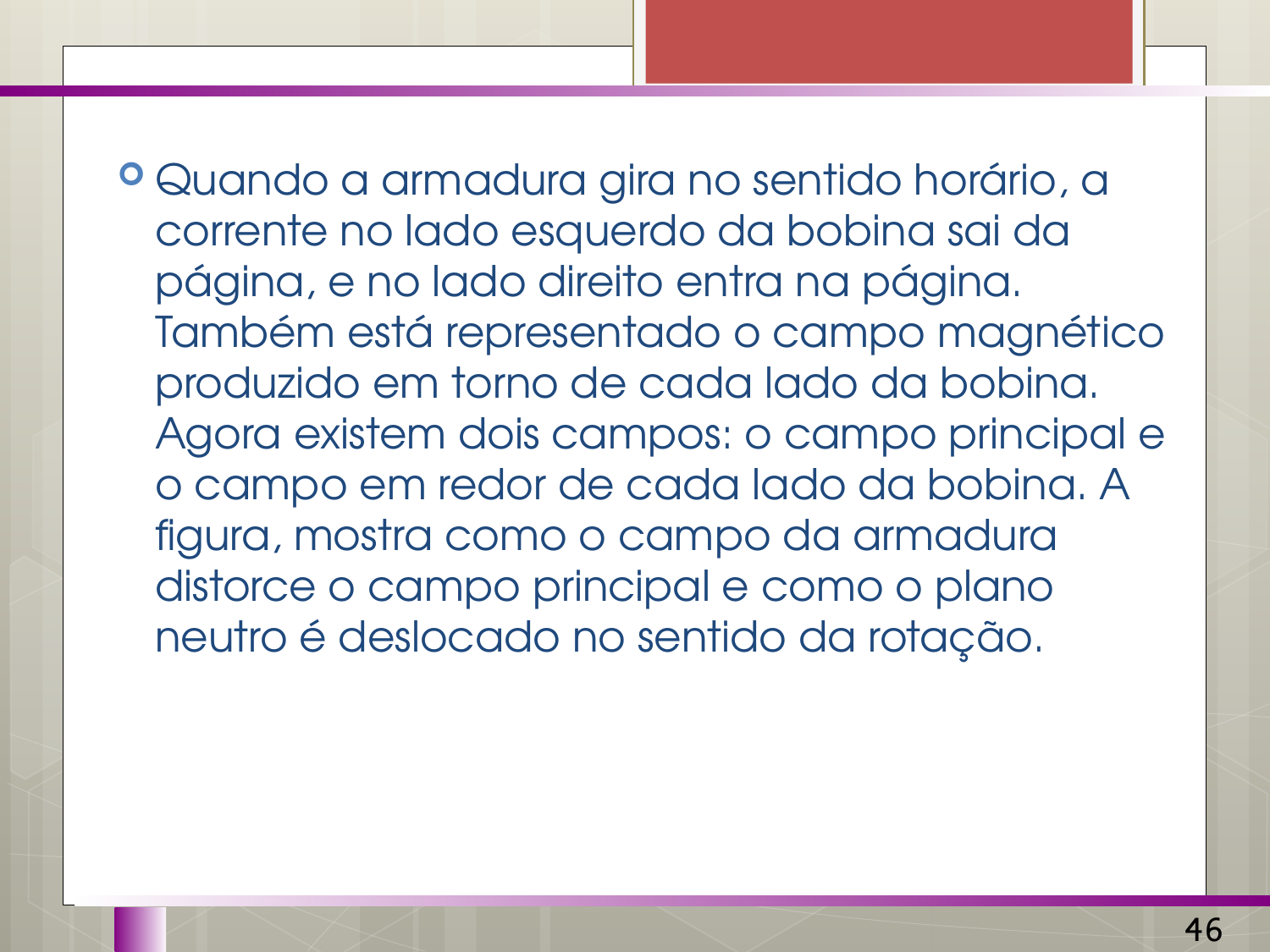

Quando a armadura gira no sentido horário, a corrente no lado esquerdo da bobina sai da página, e no lado direito entra na página. Também está representado o campo magnético produzido em torno de cada lado da bobina. Agora existem dois campos: o campo principal e o campo em redor de cada lado da bobina. A figura, mostra como o campo da armadura distorce o campo principal e como o plano neutro é deslocado no sentido da rotação.